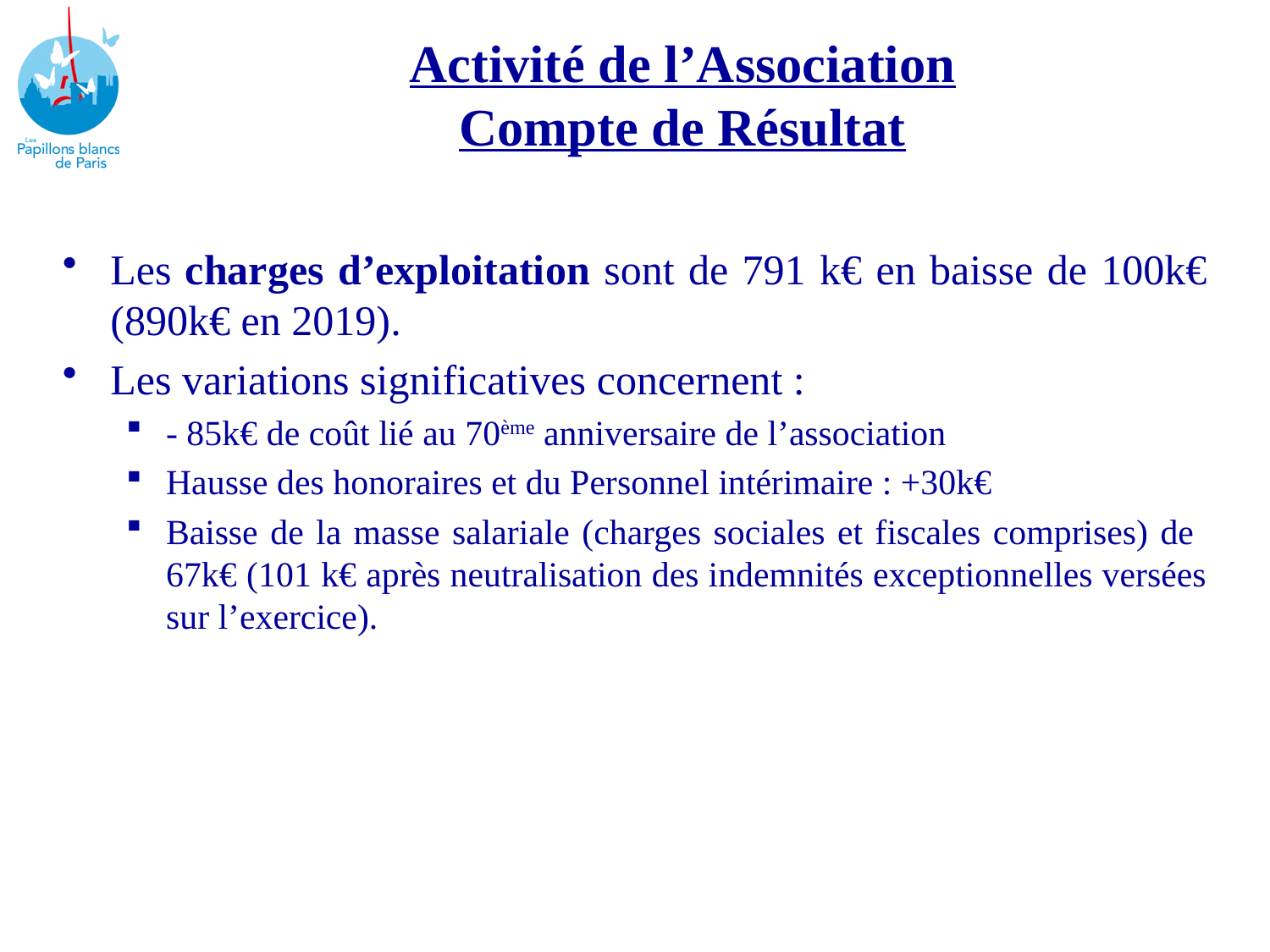

Activité de l’Association Compte de Résultat
Les charges d’exploitation sont de 791 k€ en baisse de 100k€ (890k€ en 2019).
Les variations significatives concernent :
- 85k€ de coût lié au 70ème anniversaire de l’association
Hausse des honoraires et du Personnel intérimaire : +30k€
Baisse de la masse salariale (charges sociales et fiscales comprises) de  67k€ (101 k€ après neutralisation des indemnités exceptionnelles versées sur l’exercice).